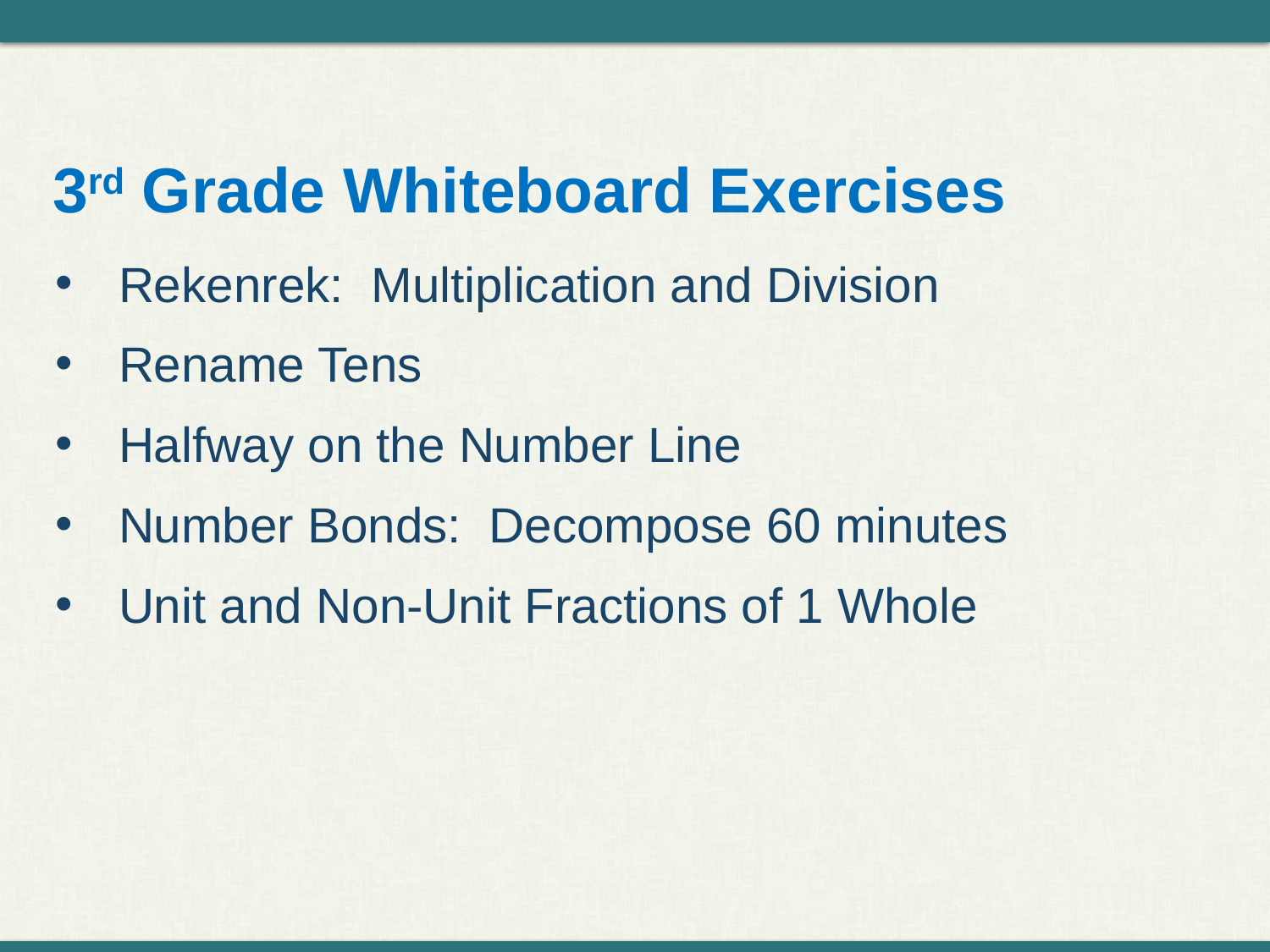

# 3rd Grade Whiteboard Exercises
Rekenrek:  Multiplication and Division
Rename Tens
Halfway on the Number Line
Number Bonds:  Decompose 60 minutes
Unit and Non-Unit Fractions of 1 Whole